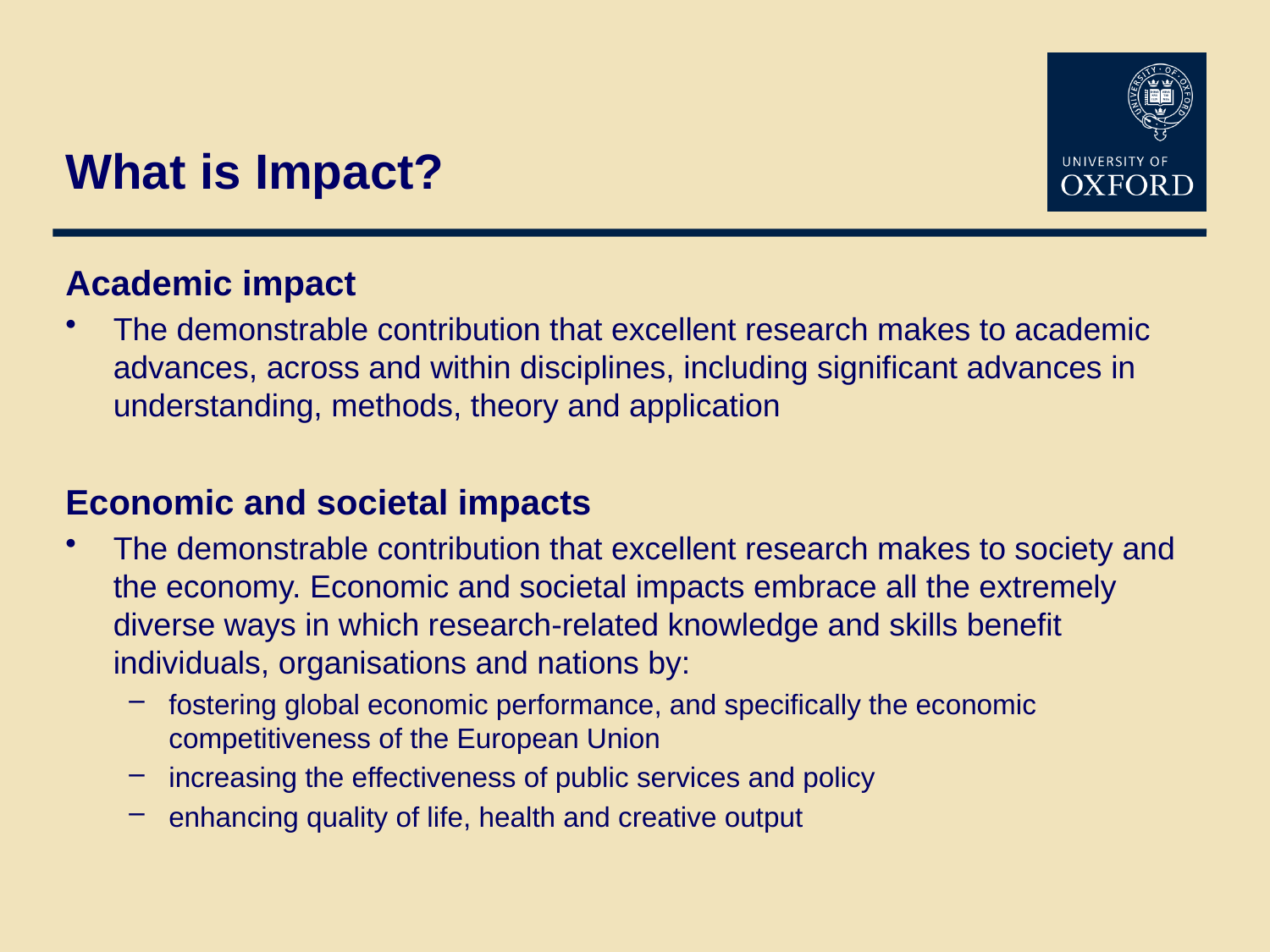

# What is Impact?
Academic impact
The demonstrable contribution that excellent research makes to academic advances, across and within disciplines, including significant advances in understanding, methods, theory and application

Economic and societal impacts
The demonstrable contribution that excellent research makes to society and the economy. Economic and societal impacts embrace all the extremely diverse ways in which research-related knowledge and skills benefit individuals, organisations and nations by:
fostering global economic performance, and specifically the economic competitiveness of the European Union
increasing the effectiveness of public services and policy
enhancing quality of life, health and creative output